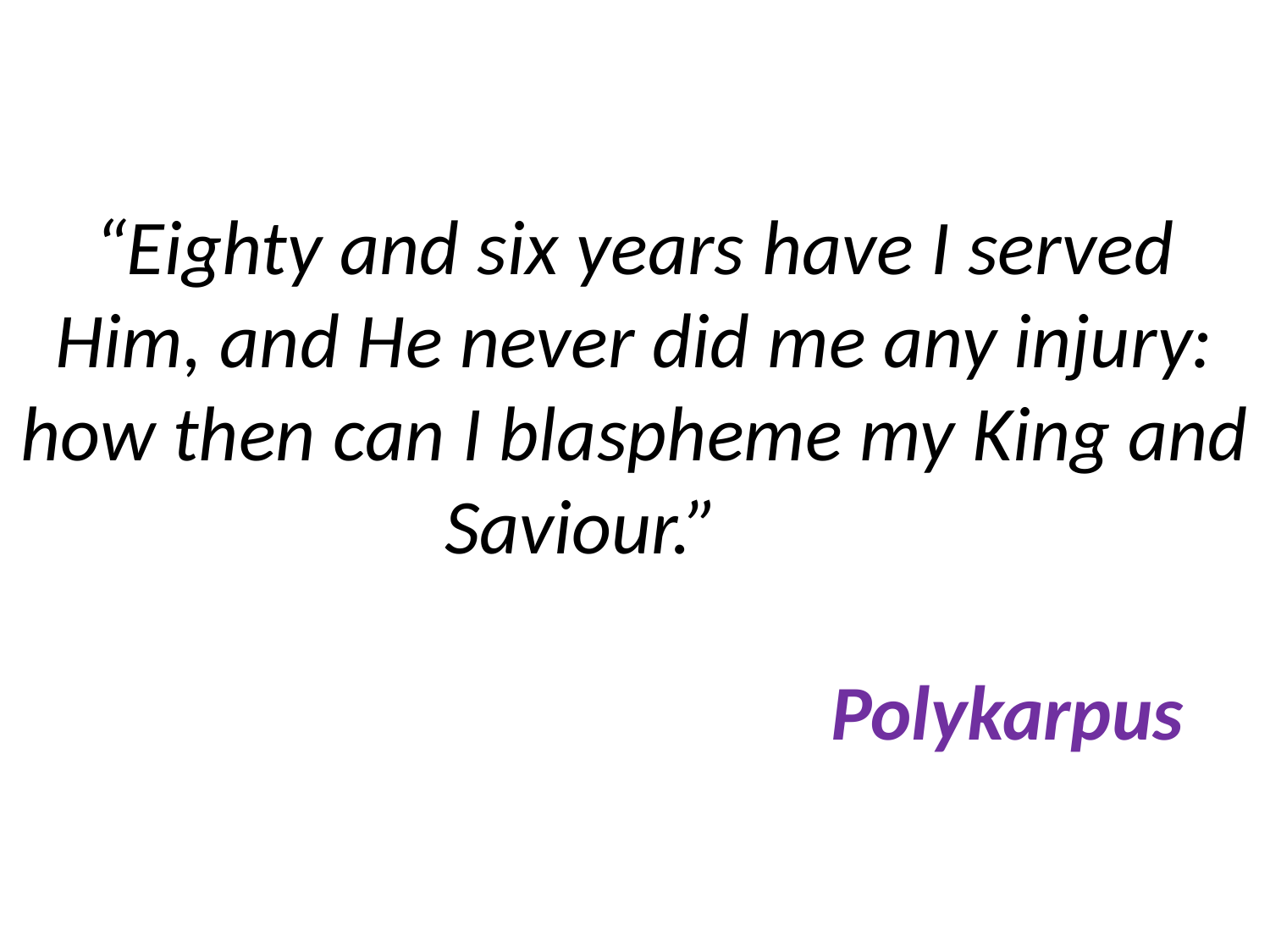

# “Eighty and six years have I served Him, and He never did me any injury: how then can I blaspheme my King and Saviour.” Polykarpus